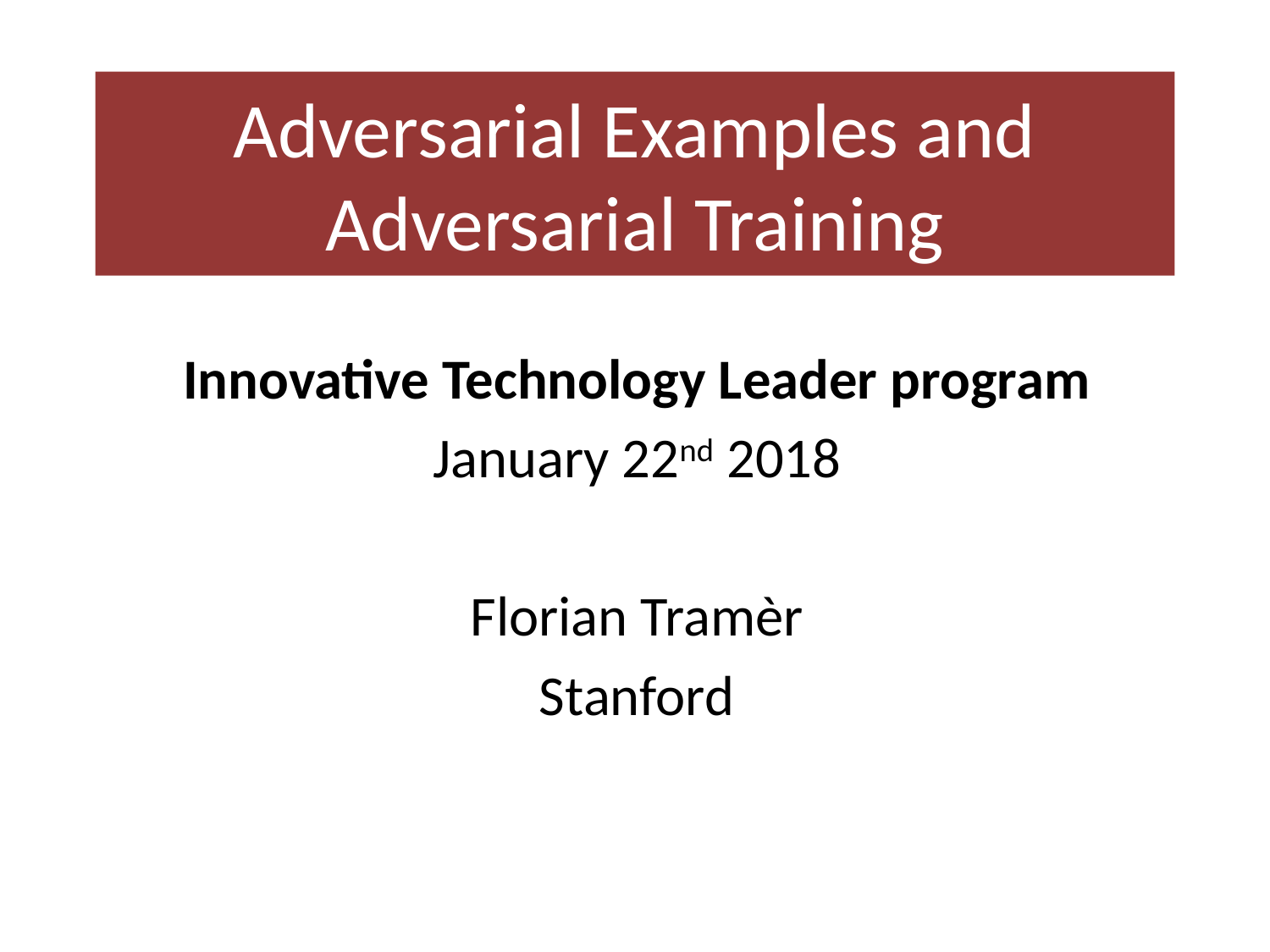

# Adversarial Examples and Adversarial Training
Innovative Technology Leader program
January 22nd 2018

Florian Tramèr
Stanford